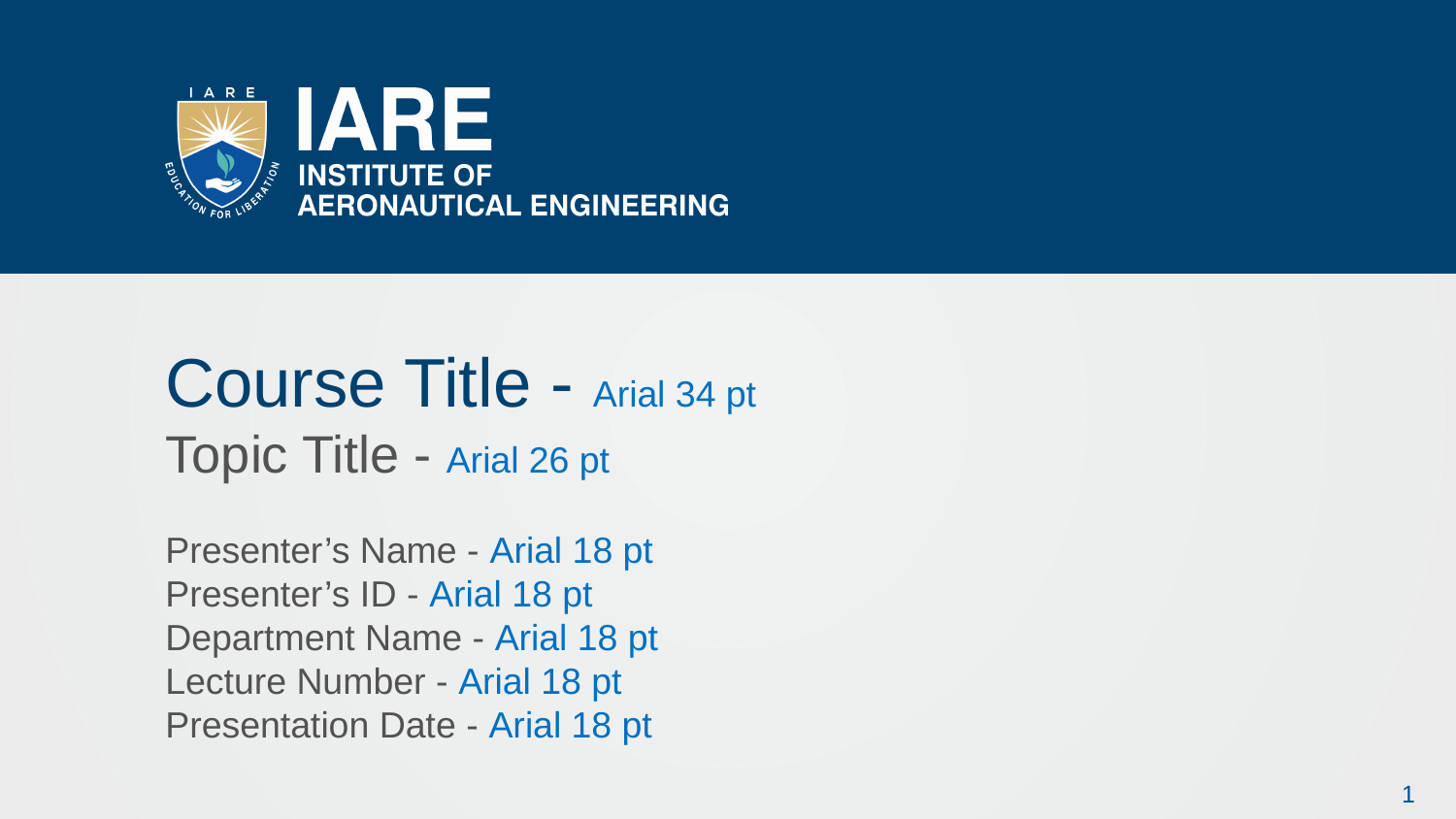

# Course Title - Arial 34 pt
Topic Title - Arial 26 pt
Presenter’s Name - Arial 18 pt
Presenter’s ID - Arial 18 pt
Department Name - Arial 18 pt
Lecture Number - Arial 18 pt
Presentation Date - Arial 18 pt
1